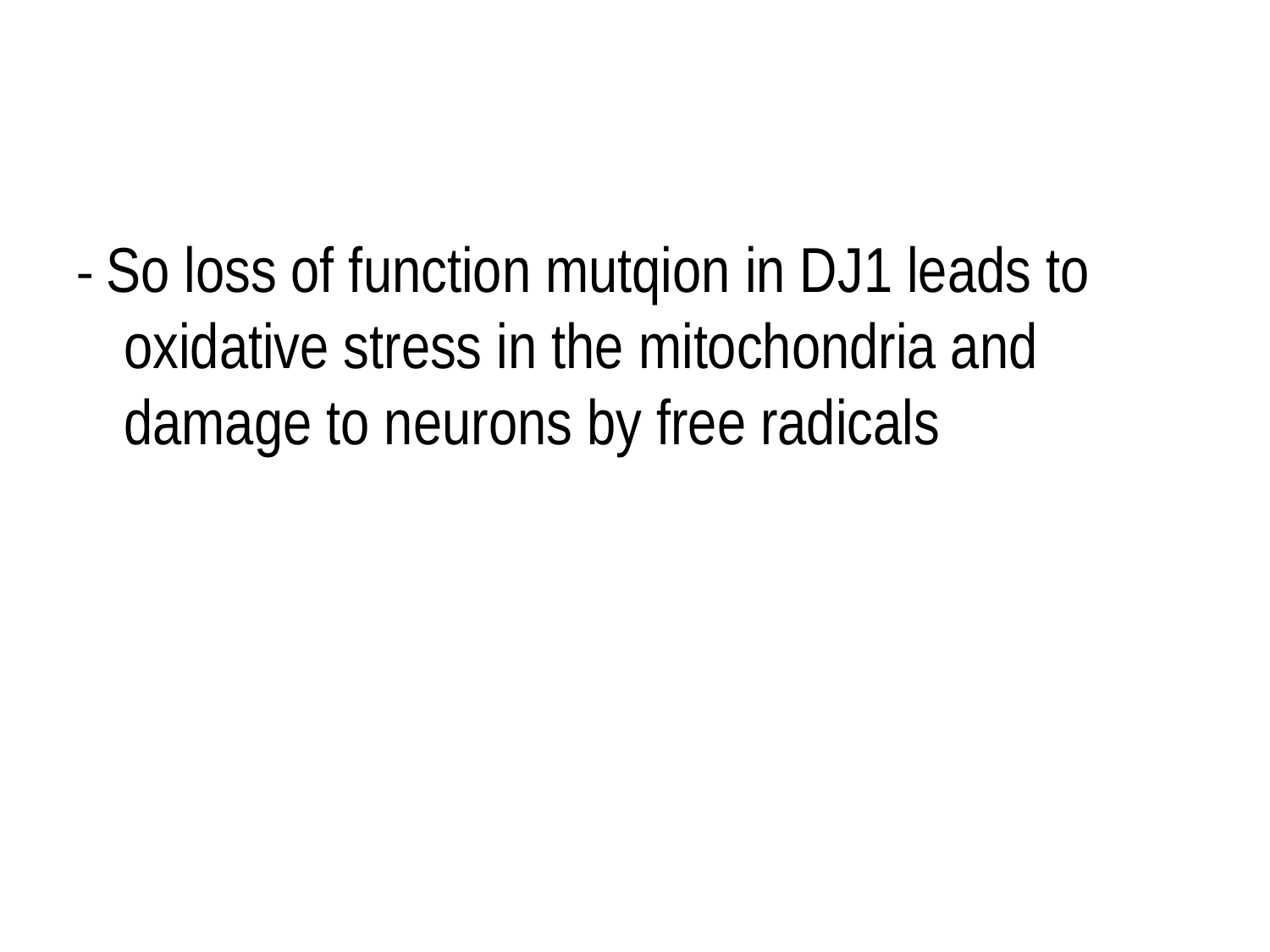

#
- So loss of function mutqion in DJ1 leads to oxidative stress in the mitochondria and damage to neurons by free radicals